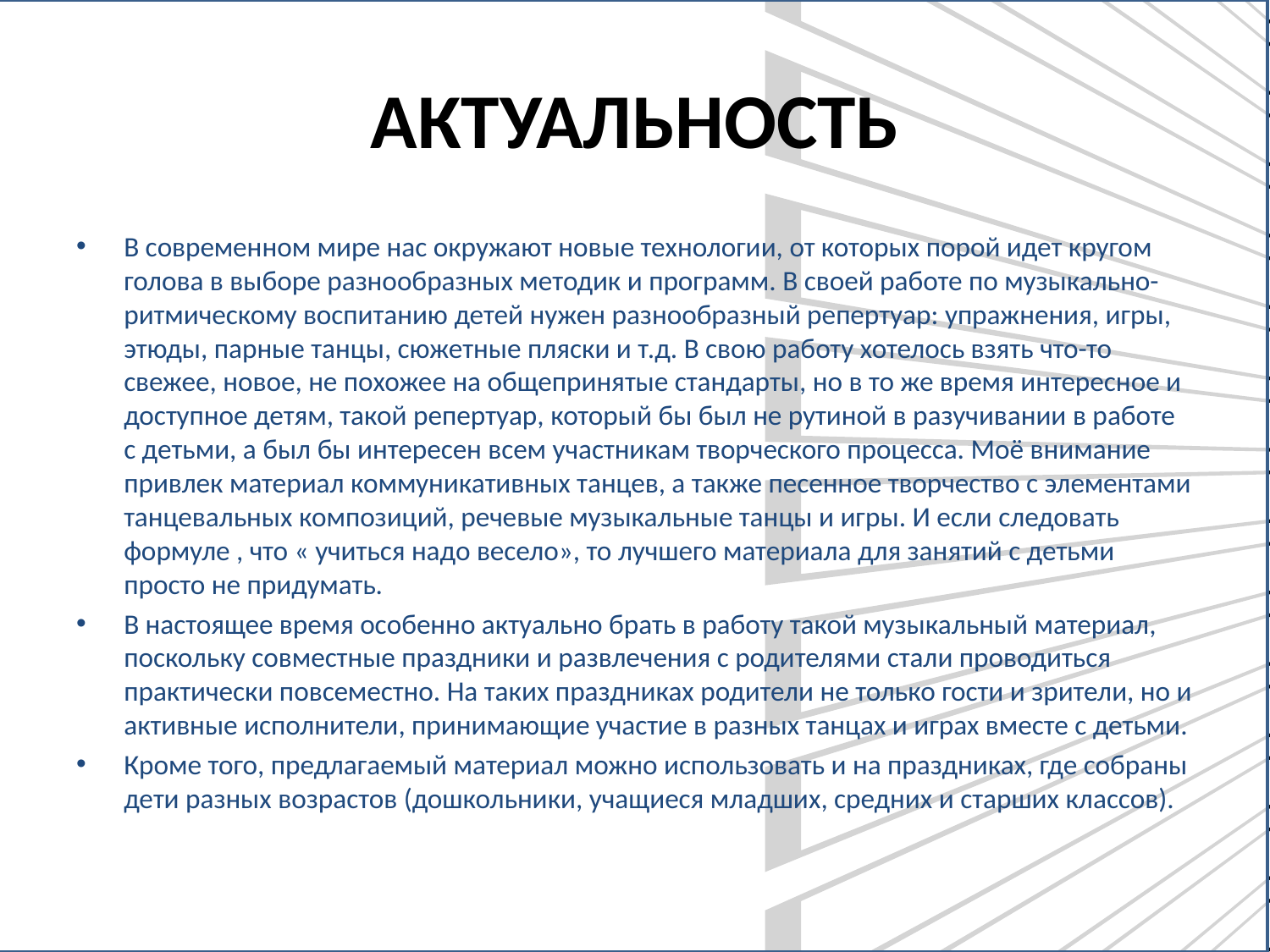

# АКТУАЛЬНОСТЬ
В современном мире нас окружают новые технологии, от которых порой идет кругом голова в выборе разнообразных методик и программ. В своей работе по музыкально-ритмическому воспитанию детей нужен разнообразный репертуар: упражнения, игры, этюды, парные танцы, сюжетные пляски и т.д. В свою работу хотелось взять что-то свежее, новое, не похожее на общепринятые стандарты, но в то же время интересное и доступное детям, такой репертуар, который бы был не рутиной в разучивании в работе с детьми, а был бы интересен всем участникам творческого процесса. Моё внимание привлек материал коммуникативных танцев, а также песенное творчество с элементами танцевальных композиций, речевые музыкальные танцы и игры. И если следовать формуле , что « учиться надо весело», то лучшего материала для занятий с детьми просто не придумать.
В настоящее время особенно актуально брать в работу такой музыкальный материал, поскольку совместные праздники и развлечения с родителями стали проводиться практически повсеместно. На таких праздниках родители не только гости и зрители, но и активные исполнители, принимающие участие в разных танцах и играх вместе с детьми.
Кроме того, предлагаемый материал можно использовать и на праздниках, где собраны дети разных возрастов (дошкольники, учащиеся младших, средних и старших классов).